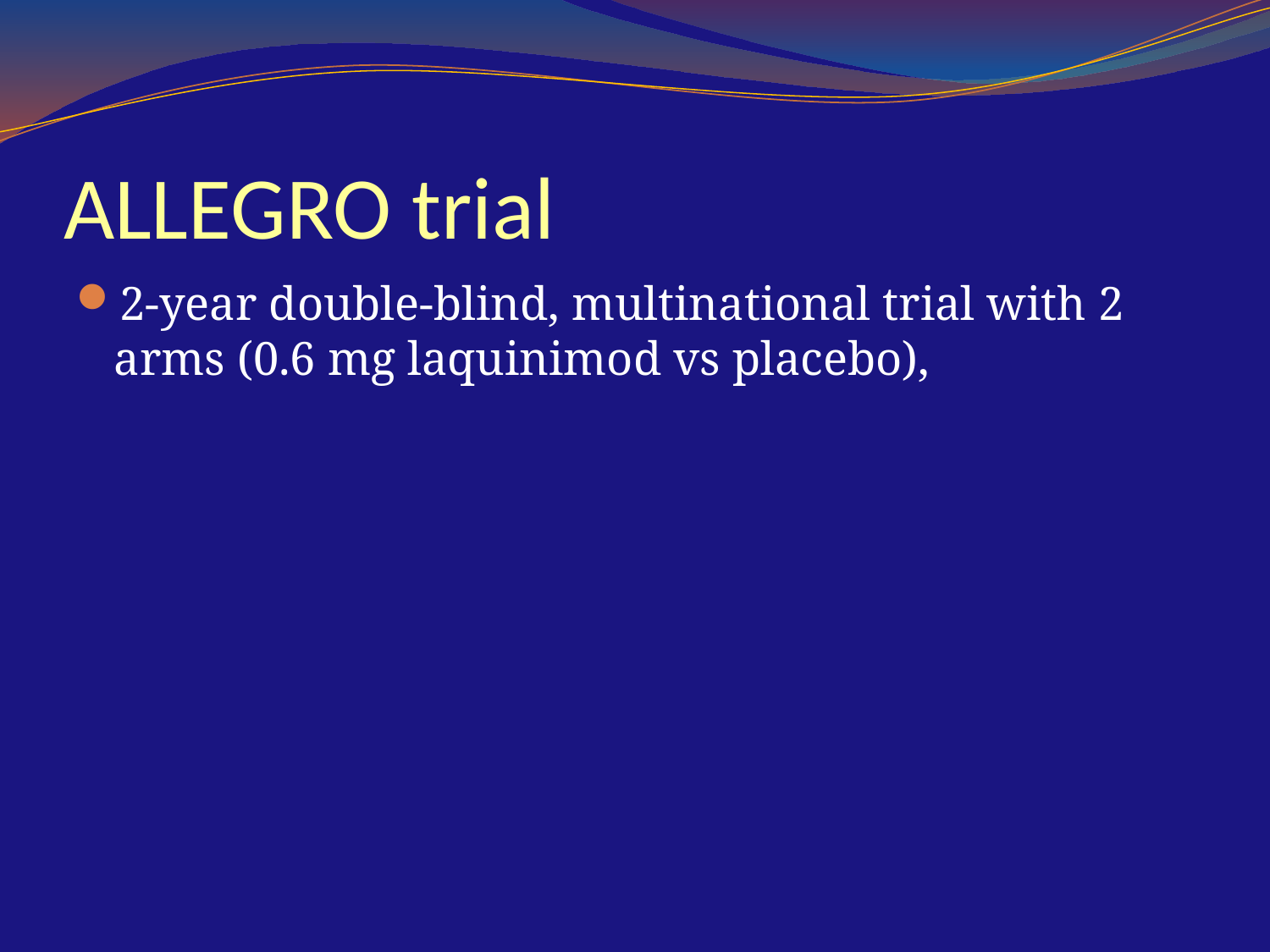

# ALLEGRO trial
2-year double-blind, multinational trial with 2 arms (0.6 mg laquinimod vs placebo),